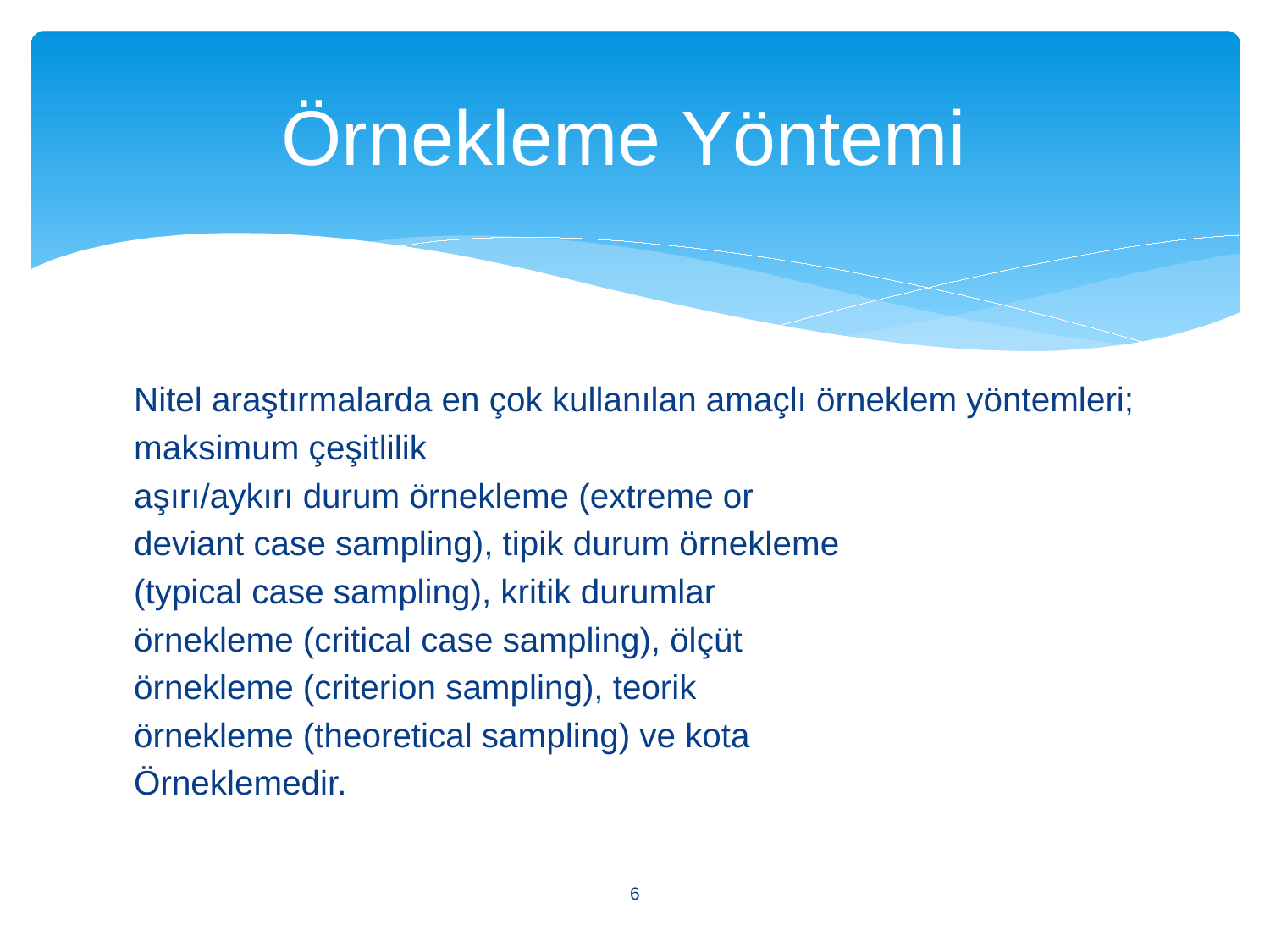

# Örnekleme Yöntemi
Nitel araştırmalarda en çok kullanılan amaçlı örneklem yöntemleri;
maksimum çeşitlilik
aşırı/aykırı durum örnekleme (extreme or
deviant case sampling), tipik durum örnekleme
(typical case sampling), kritik durumlar
örnekleme (critical case sampling), ölçüt
örnekleme (criterion sampling), teorik
örnekleme (theoretical sampling) ve kota
Örneklemedir.
6